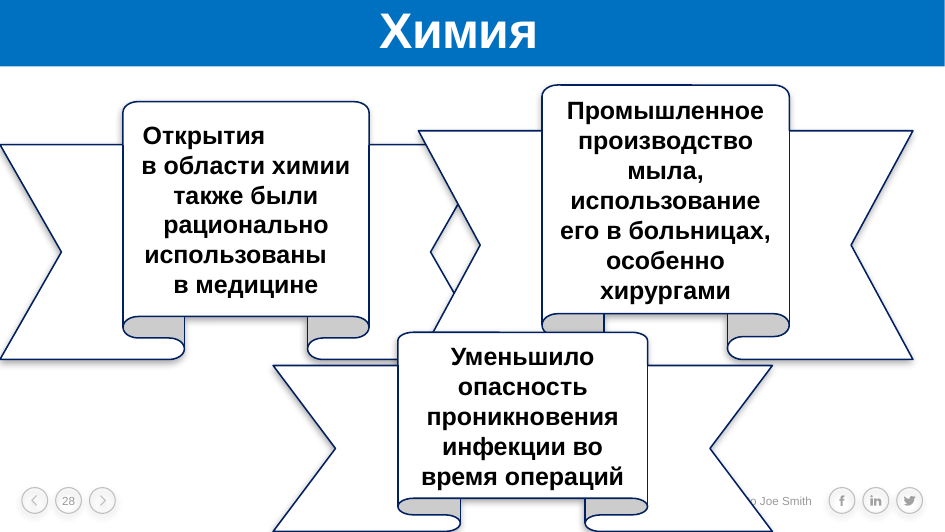

# Химия
Промышленное производство мыла, использование его в больницах, особенно хирургами
Открытия             в области химии также были рационально использованы    в медицине
Уменьшило опасность проникновения инфекции во время операций